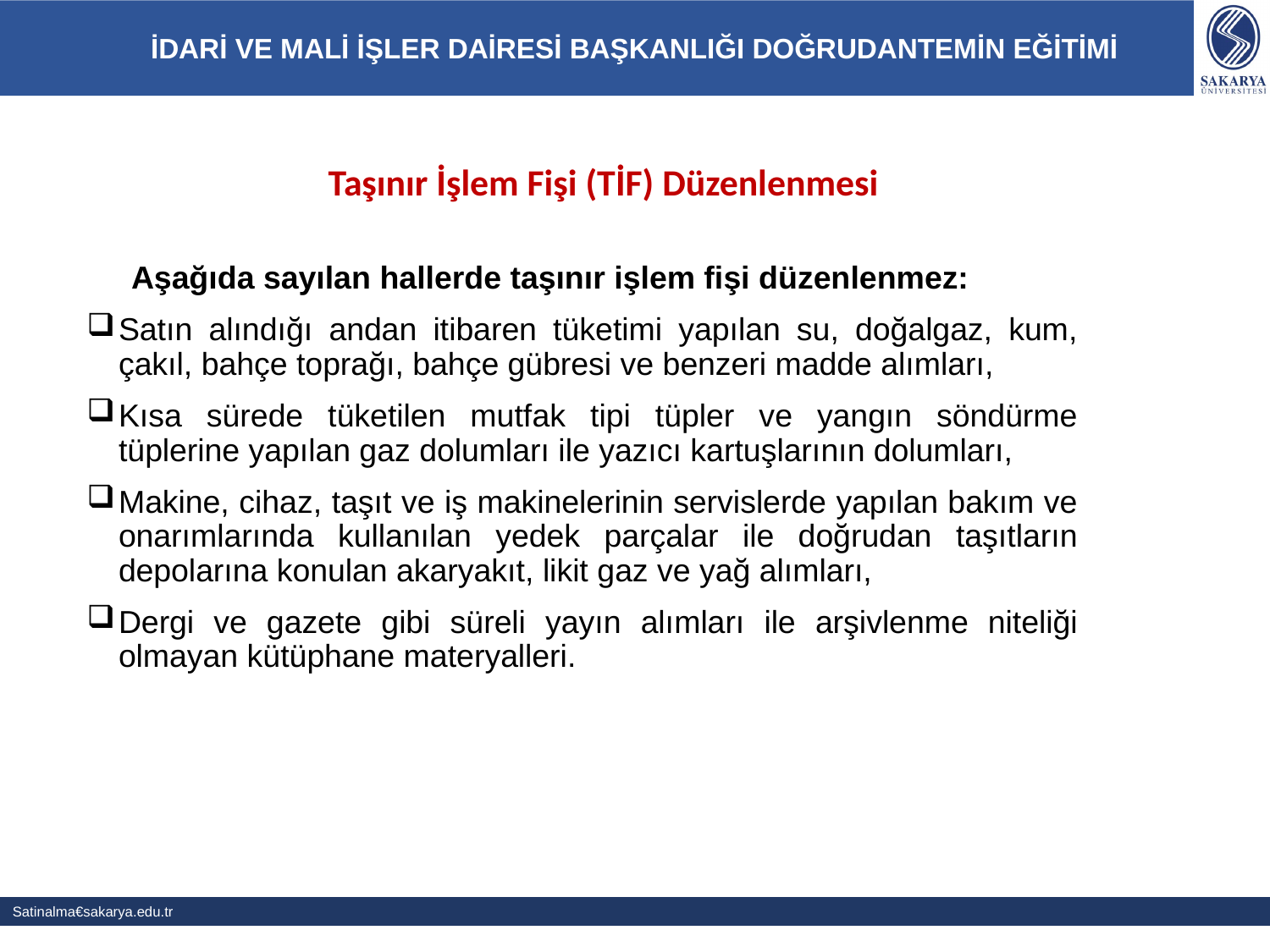

# Taşınır İşlem Fişi (TİF) Düzenlenmesi
     Aşağıda sayılan hallerde taşınır işlem fişi düzenlenmez:
Satın alındığı andan itibaren tüketimi yapılan su, doğalgaz, kum, çakıl, bahçe toprağı, bahçe gübresi ve benzeri madde alımları,
Kısa sürede tüketilen mutfak tipi tüpler ve yangın söndürme tüplerine yapılan gaz dolumları ile yazıcı kartuşlarının dolumları,
Makine, cihaz, taşıt ve iş makinelerinin servislerde yapılan bakım ve onarımlarında kullanılan yedek parçalar ile doğrudan taşıtların depolarına konulan akaryakıt, likit gaz ve yağ alımları,
Dergi ve gazete gibi süreli yayın alımları ile arşivlenme niteliği olmayan kütüphane materyalleri.